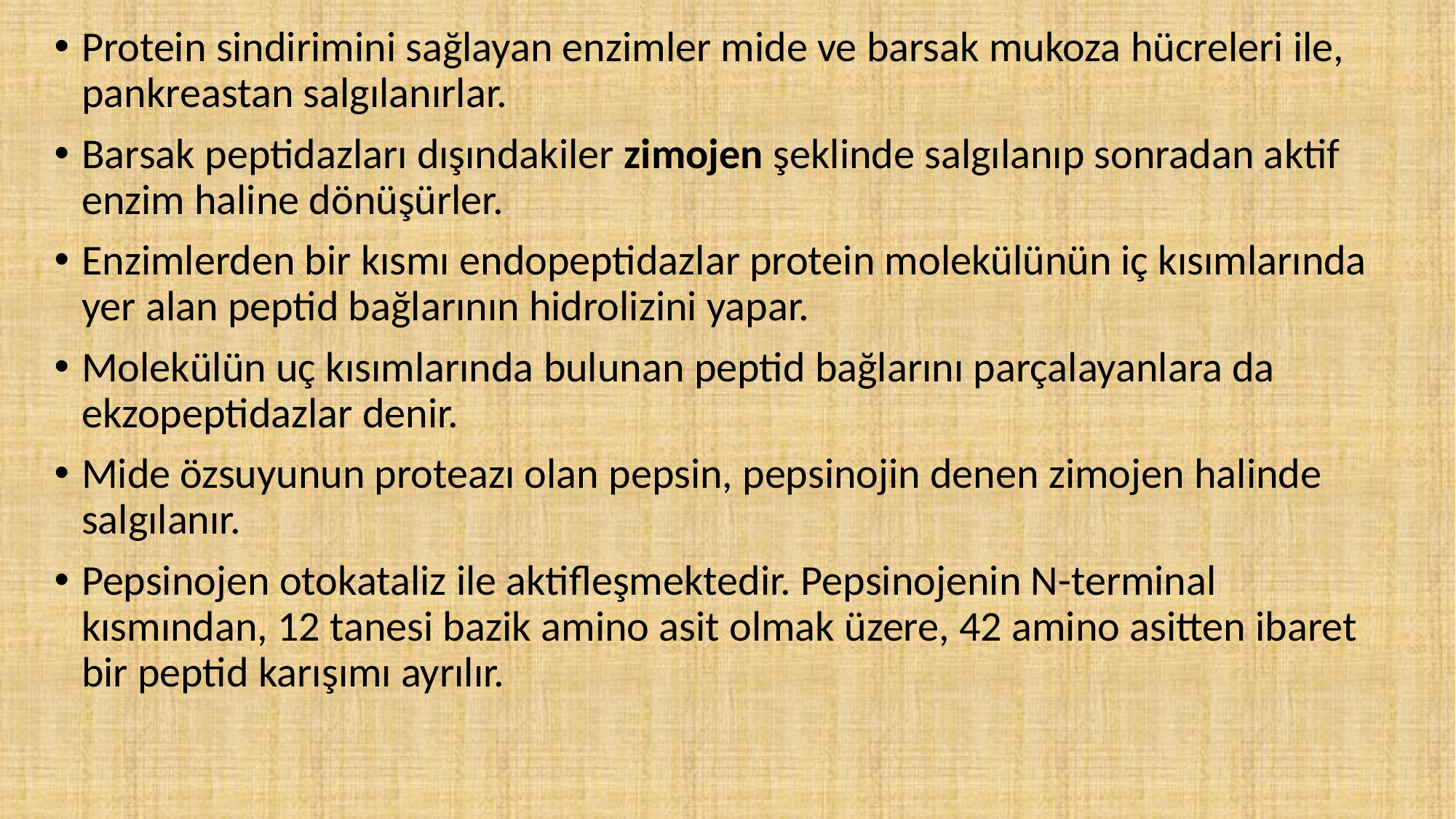

Protein sindirimini sağlayan enzimler mide ve barsak mukoza hücreleri ile, pankreastan salgılanırlar.
Barsak peptidazları dışındakiler zimojen şeklinde salgılanıp sonradan aktif enzim haline dönüşürler.
Enzimlerden bir kısmı endopeptidazlar protein molekülünün iç kısımlarında yer alan peptid bağlarının hidrolizini yapar.
Molekülün uç kısımlarında bulunan peptid bağlarını parçalayanlara da ekzopeptidazlar denir.
Mide özsuyunun proteazı olan pepsin, pepsinojin denen zimojen halinde salgılanır.
Pepsinojen otokataliz ile aktifleşmektedir. Pepsinojenin N-terminal kısmından, 12 tanesi bazik amino asit olmak üzere, 42 amino asitten ibaret bir peptid karışımı ayrılır.

#